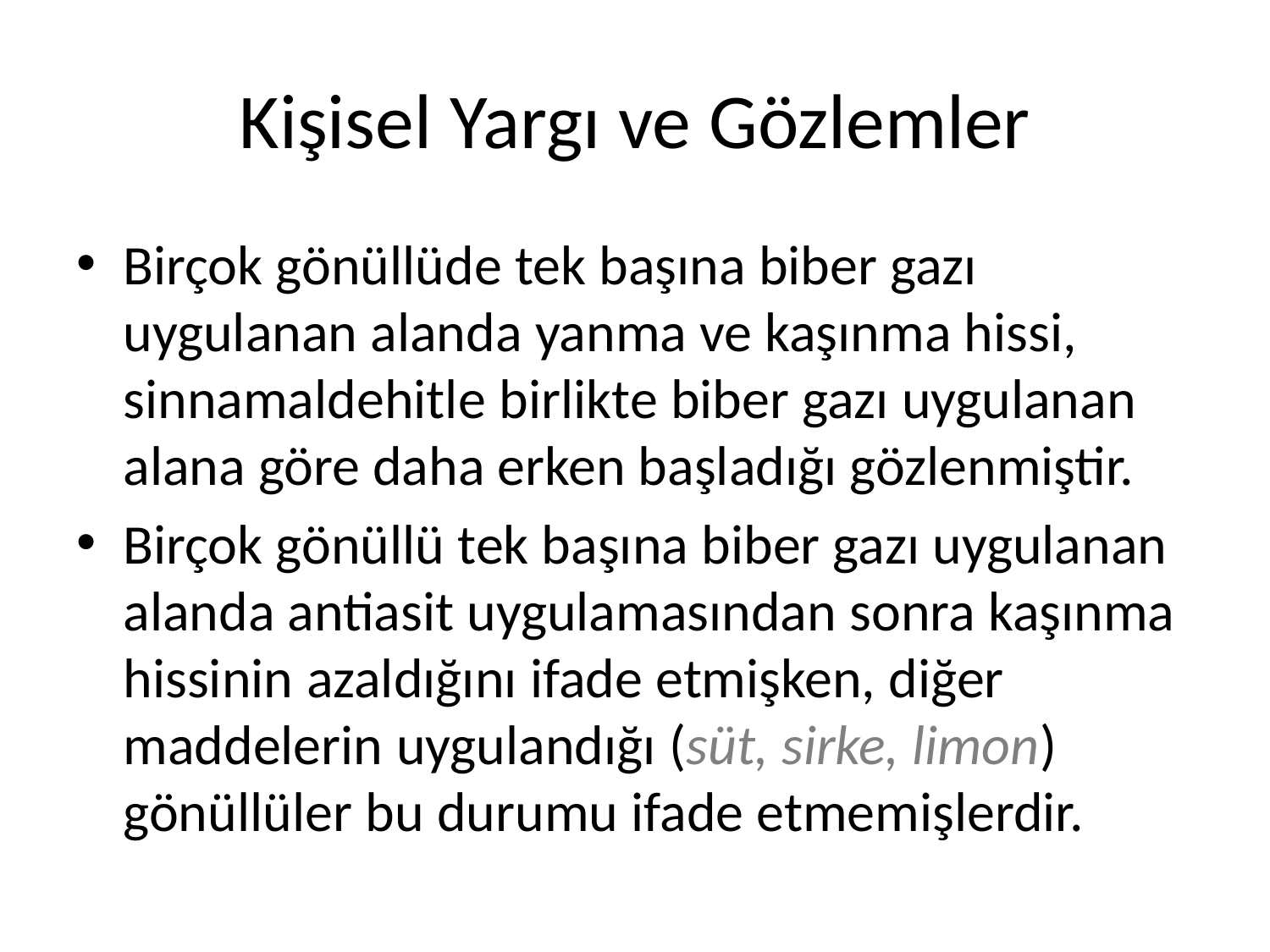

# Kişisel Yargı ve Gözlemler
Birçok gönüllüde tek başına biber gazı uygulanan alanda yanma ve kaşınma hissi, sinnamaldehitle birlikte biber gazı uygulanan alana göre daha erken başladığı gözlenmiştir.
Birçok gönüllü tek başına biber gazı uygulanan alanda antiasit uygulamasından sonra kaşınma hissinin azaldığını ifade etmişken, diğer maddelerin uygulandığı (süt, sirke, limon) gönüllüler bu durumu ifade etmemişlerdir.